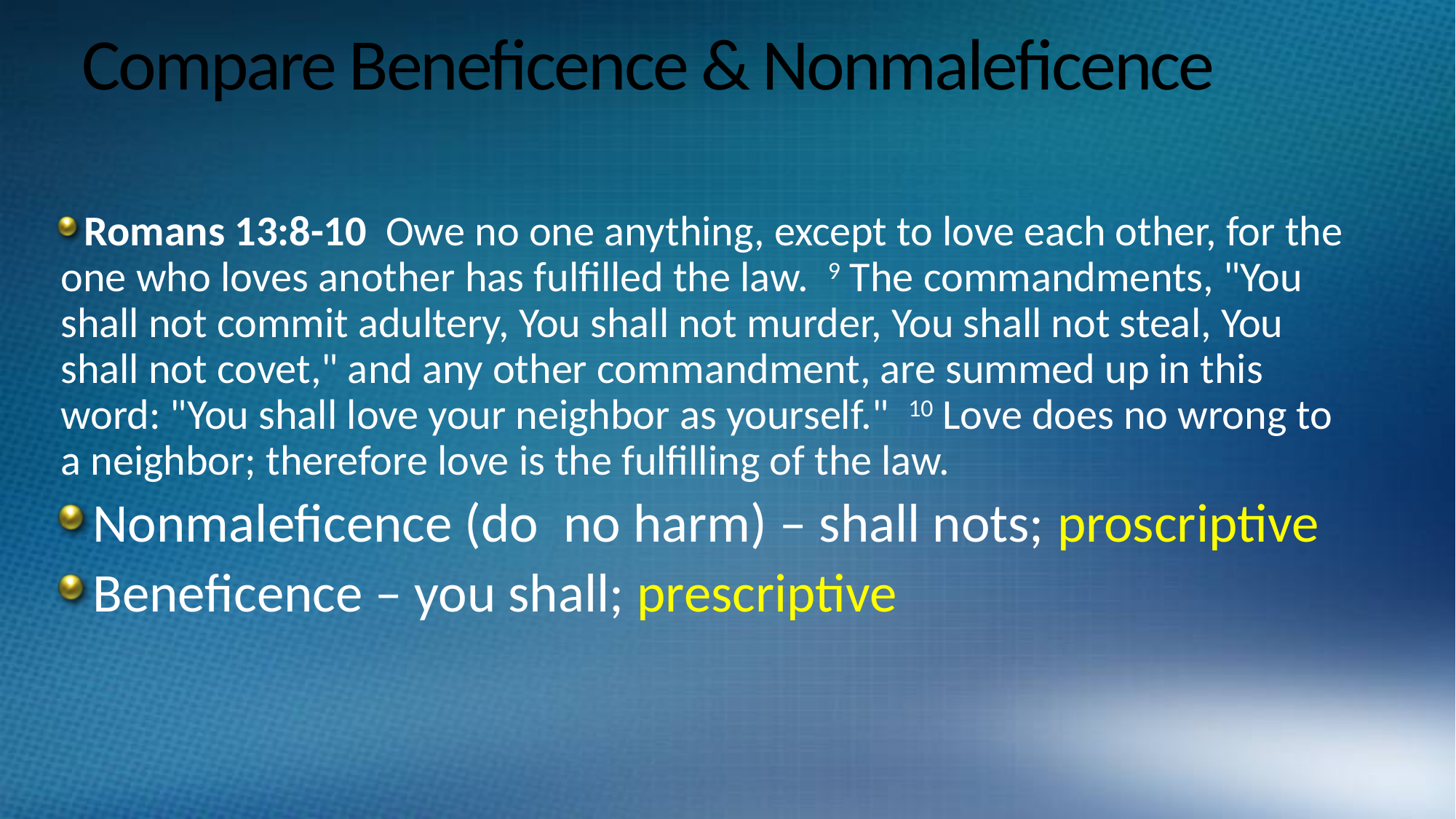

# Compare Beneficence & Nonmaleficence
Romans 13:8-10  Owe no one anything, except to love each other, for the one who loves another has fulfilled the law.  9 The commandments, "You shall not commit adultery, You shall not murder, You shall not steal, You shall not covet," and any other commandment, are summed up in this word: "You shall love your neighbor as yourself."  10 Love does no wrong to a neighbor; therefore love is the fulfilling of the law.
Nonmaleficence (do  no harm) – shall nots; proscriptive
Beneficence – you shall; prescriptive